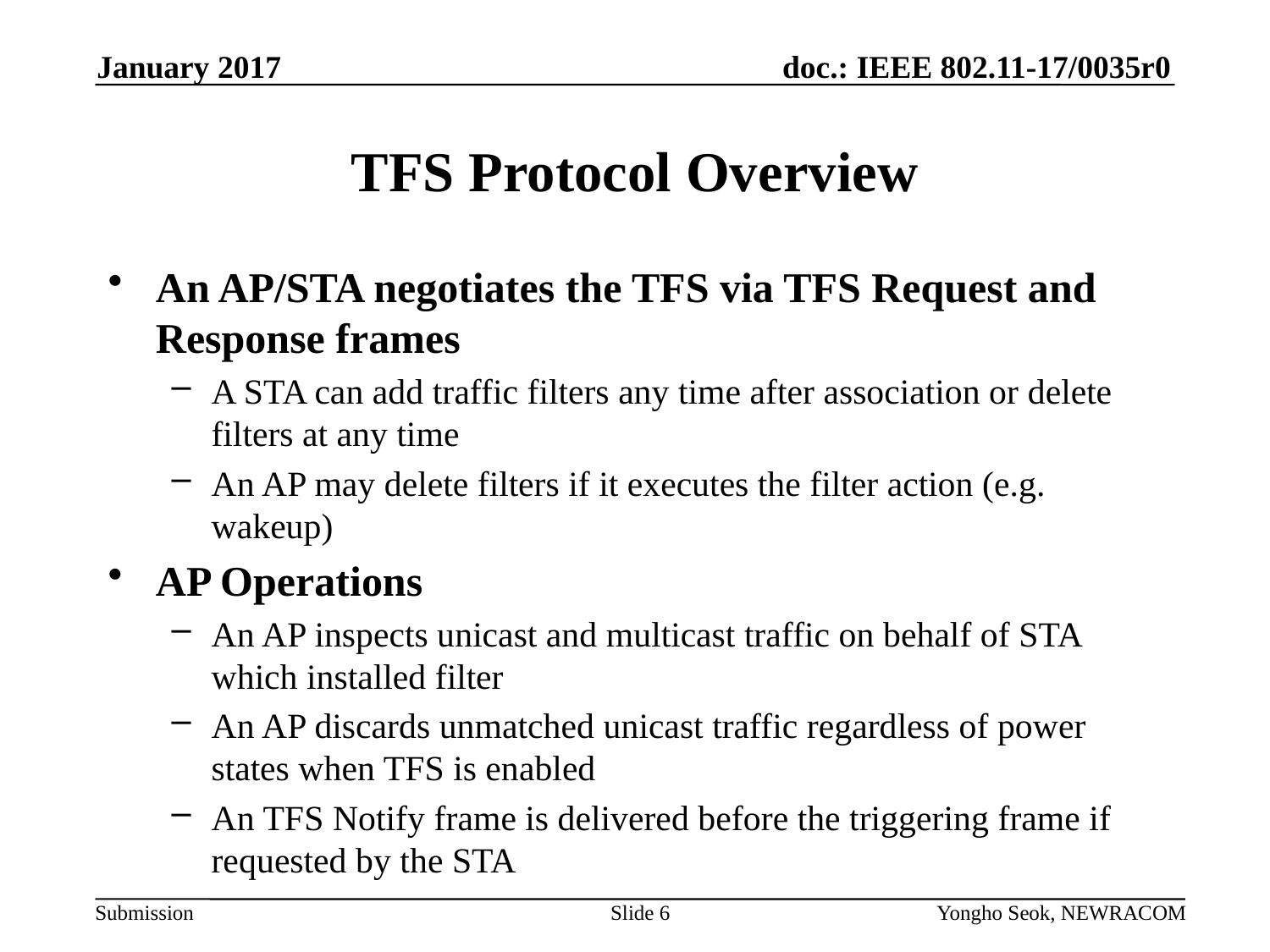

January 2017
# TFS Protocol Overview
An AP/STA negotiates the TFS via TFS Request and Response frames
A STA can add traffic filters any time after association or delete filters at any time
An AP may delete filters if it executes the filter action (e.g. wakeup)
AP Operations
An AP inspects unicast and multicast traffic on behalf of STA which installed filter
An AP discards unmatched unicast traffic regardless of power states when TFS is enabled
An TFS Notify frame is delivered before the triggering frame if requested by the STA

Slide 6
Yongho Seok, NEWRACOM